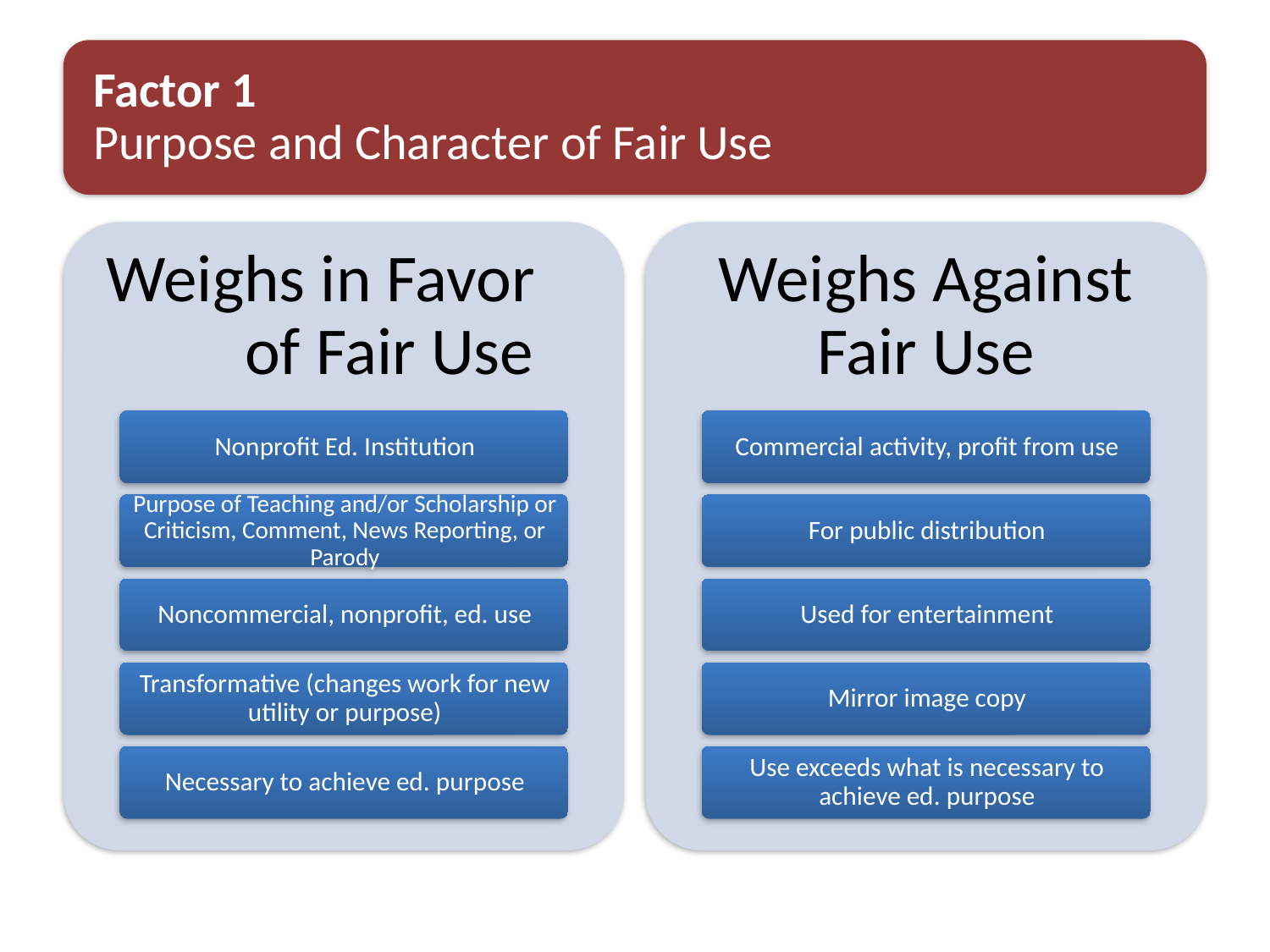

Factor 1
Purpose and Character of Fair Use
Weighs in Favor          of Fair Use
Nonprofit Ed. Institution
Purpose of Teaching and/or Scholarship or Criticism, Comment, News Reporting, or Parody
Noncommercial, nonprofit, ed. use
Transformative (changes work for new utility or purpose)
Necessary to achieve ed. purpose
Weighs Against Fair Use
Commercial activity, profit from use
For public distribution
Used for entertainment
Mirror image copy
Use exceeds what is necessary to achieve ed. purpose